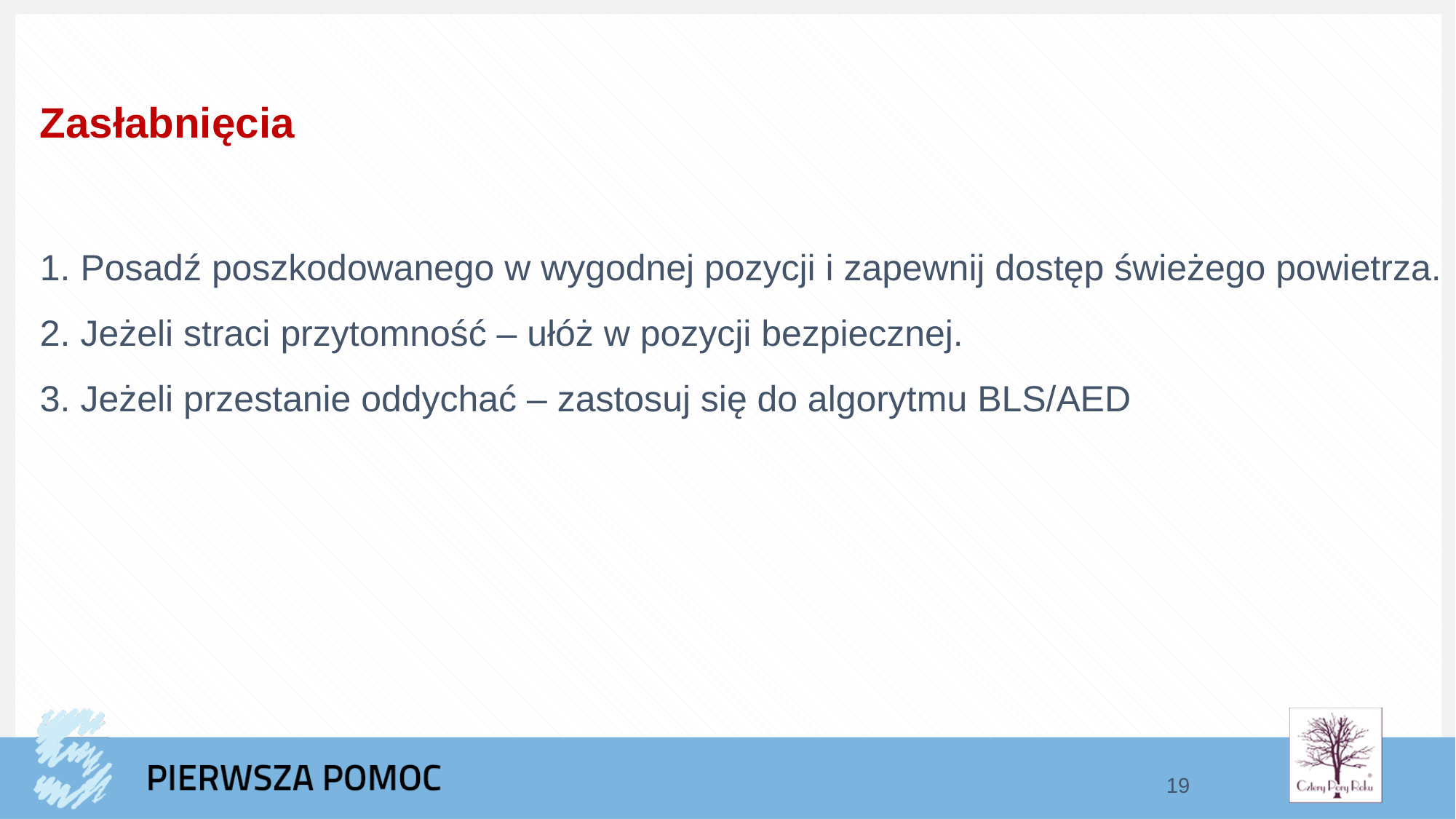

Zasłabnięcia

1. Posadź poszkodowanego w wygodnej pozycji i zapewnij dostęp świeżego powietrza.
2. Jeżeli straci przytomność – ułóż w pozycji bezpiecznej.
3. Jeżeli przestanie oddychać – zastosuj się do algorytmu BLS/AED